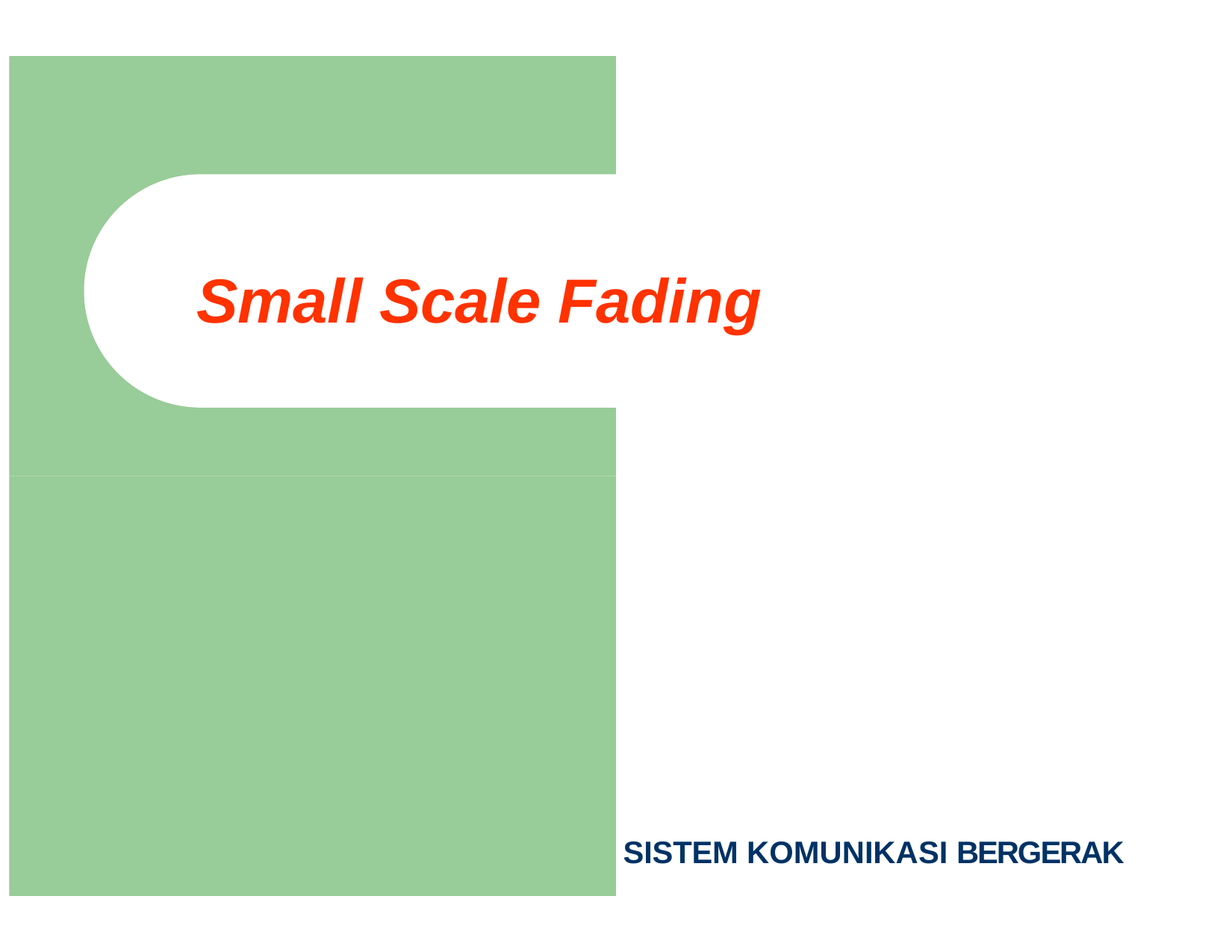

Small Scale Fading

# SISTEM KOMUNIKASI BERGERAK